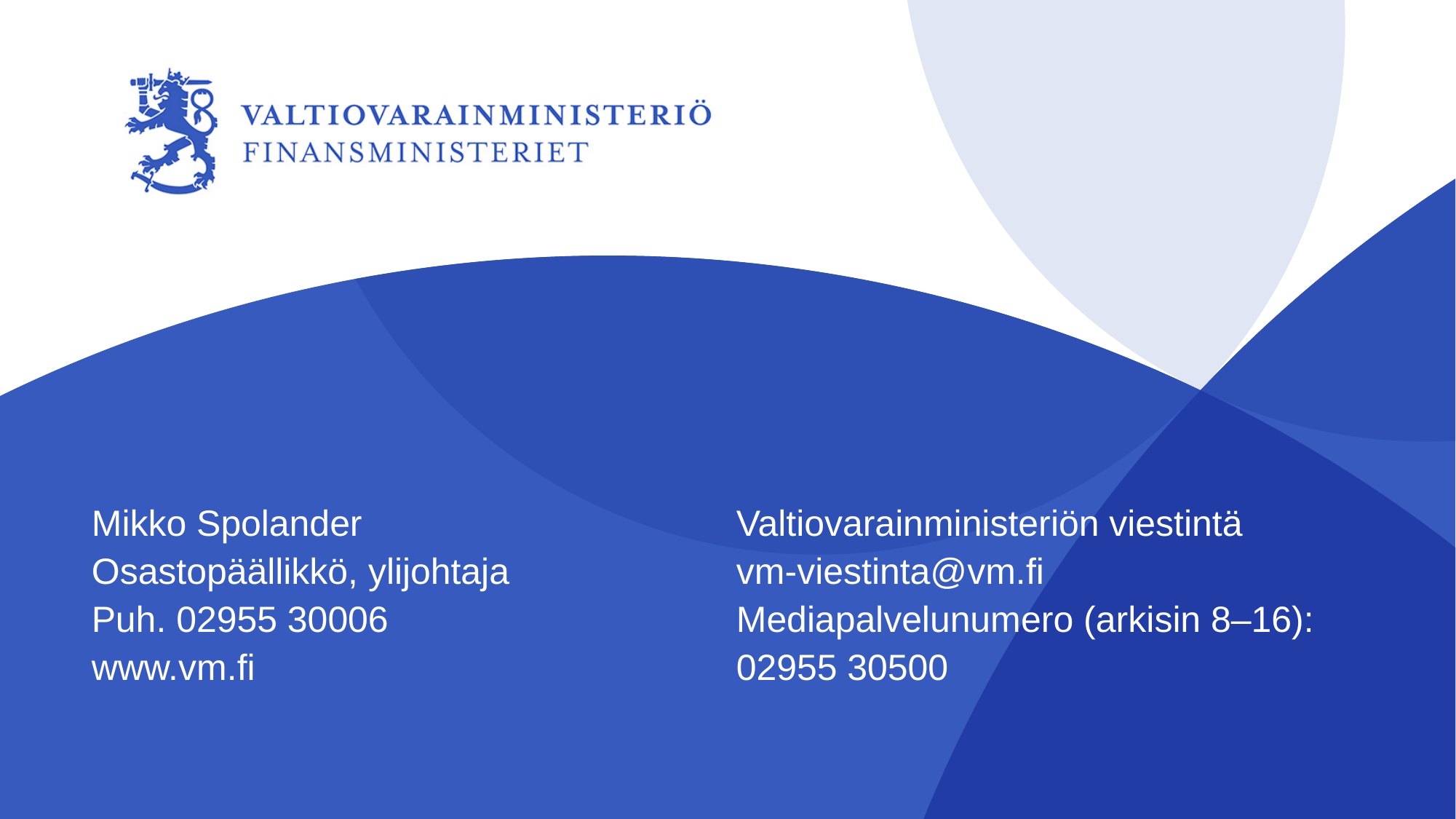

Valtiovarainministeriön viestintä
vm-viestinta@vm.fi
Mediapalvelunumero (arkisin 8–16):
02955 30500

Mikko Spolander
Osastopäällikkö, ylijohtaja
Puh. 02955 30006
www.vm.fi